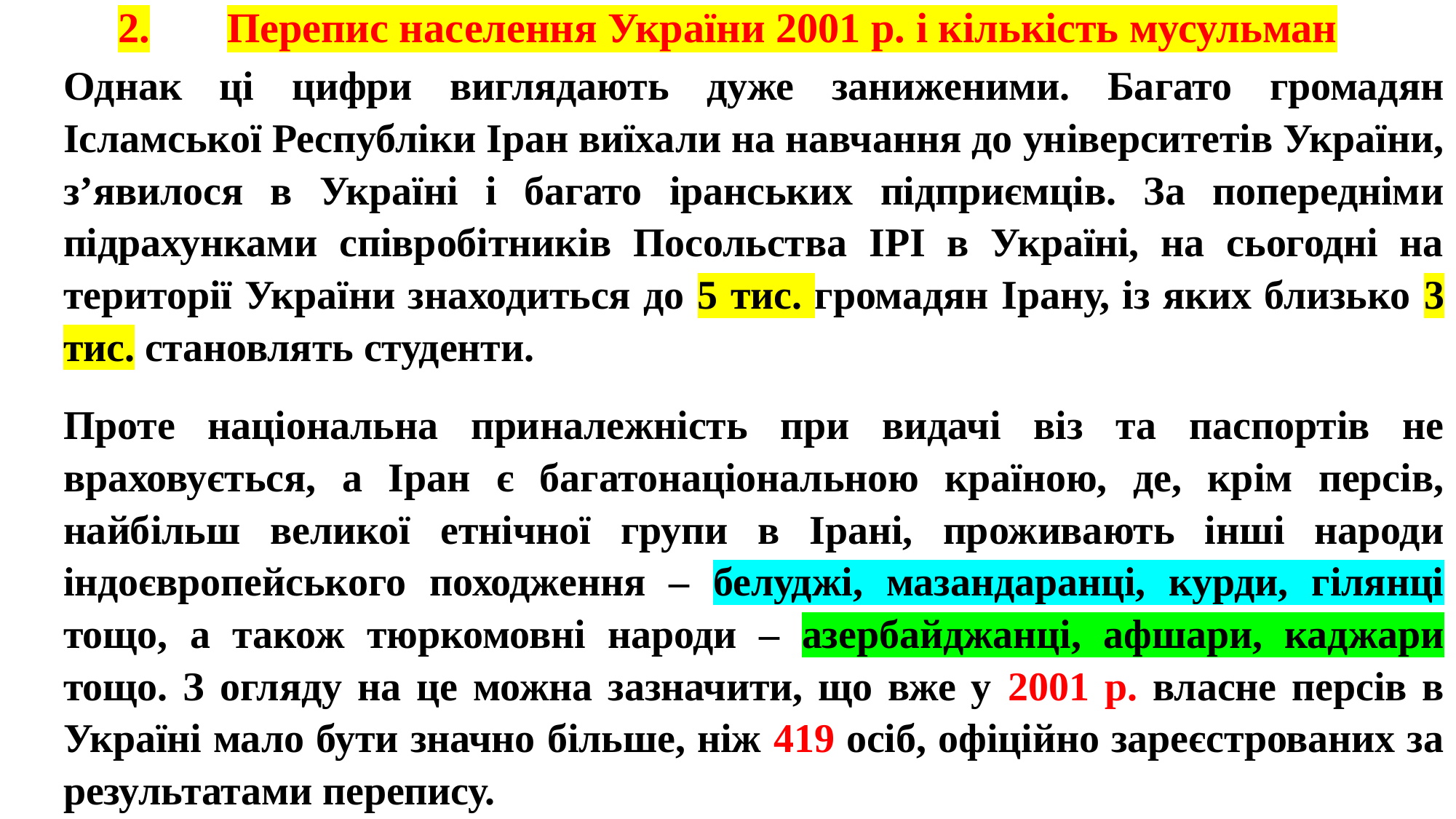

# 2.	Перепис населення України 2001 р. і кількість мусульман
Однак ці цифри виглядають дуже заниженими. Багато громадян Ісламської Республіки Іран виїхали на навчання до університетів України, з’явилося в Україні і багато іранських підприємців. За попередніми підрахунками співробітників Посольства ІРІ в Україні, на сьогодні на території України знаходиться до 5 тис. громадян Ірану, із яких близько 3 тис. становлять студенти.
Проте національна приналежність при видачі віз та паспортів не враховується, а Іран є багатонаціональною країною, де, крім персів, найбільш великої етнічної групи в Ірані, проживають інші народи індоєвропейського походження – белуджі, мазандаранці, курди, гілянці тощо, а також тюркомовні народи – азербайджанці, афшари, каджари тощо. З огляду на це можна зазначити, що вже у 2001 р. власне персів в Україні мало бути значно більше, ніж 419 осіб, офіційно зареєстрованих за результатами перепису.